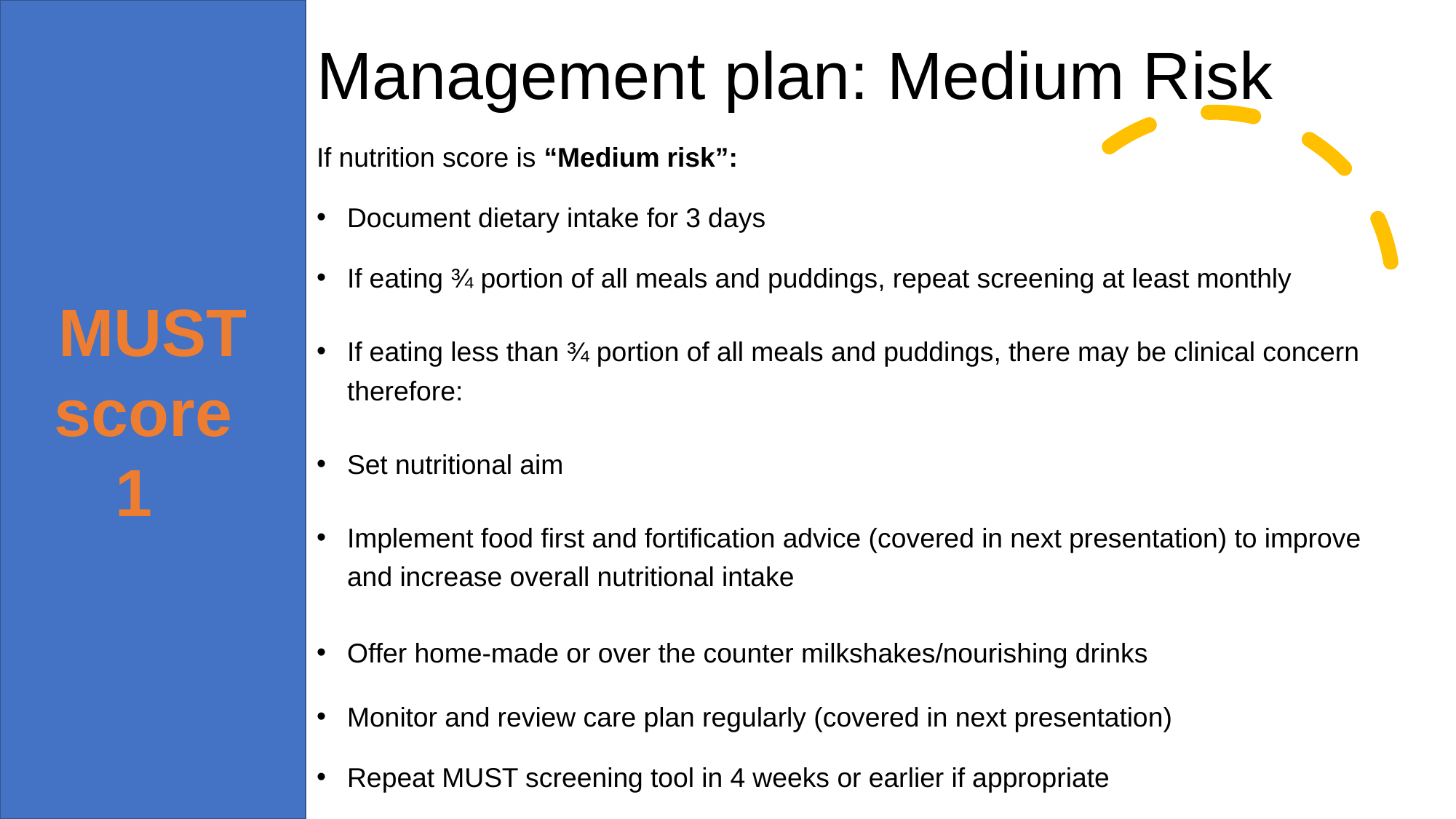

MUST score
1
# Management plan: Medium Risk

If nutrition score is “Medium risk”:

Document dietary intake for 3 days

If eating ¾ portion of all meals and puddings, repeat screening at least monthly

If eating less than ¾ portion of all meals and puddings, there may be clinical concern therefore:

Set nutritional aim

Implement food first and fortification advice (covered in next presentation) to improve and increase overall nutritional intake

Offer home-made or over the counter milkshakes/nourishing drinks

Monitor and review care plan regularly (covered in next presentation)

Repeat MUST screening tool in 4 weeks or earlier if appropriate